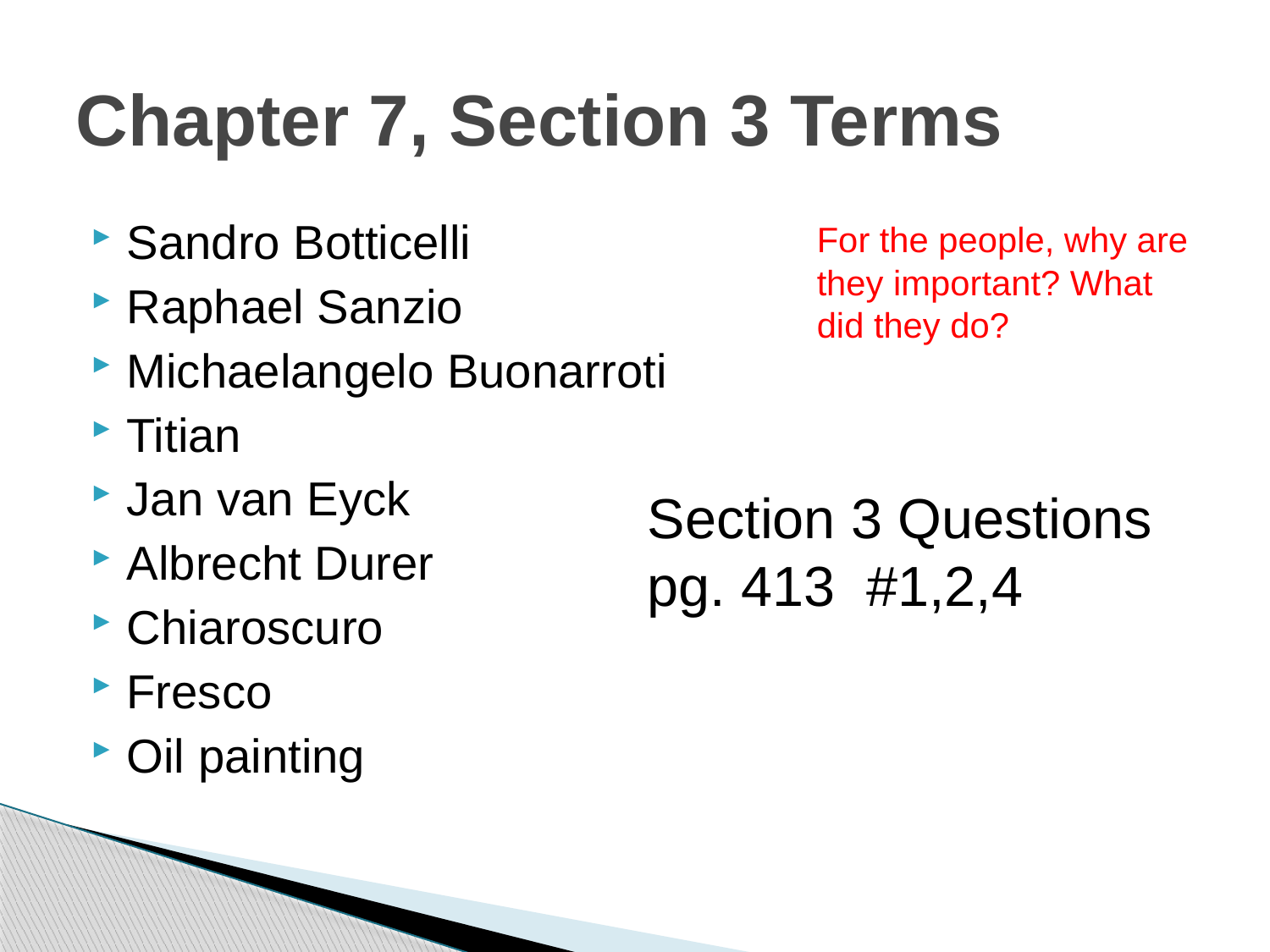

# Chapter 7, Section 3 Terms
Sandro Botticelli
Raphael Sanzio
Michaelangelo Buonarroti
Titian
Jan van Eyck
Albrecht Durer
Chiaroscuro
Fresco
Oil painting
For the people, why are they important? What did they do?
Section 3 Questions pg. 413  #1,2,4